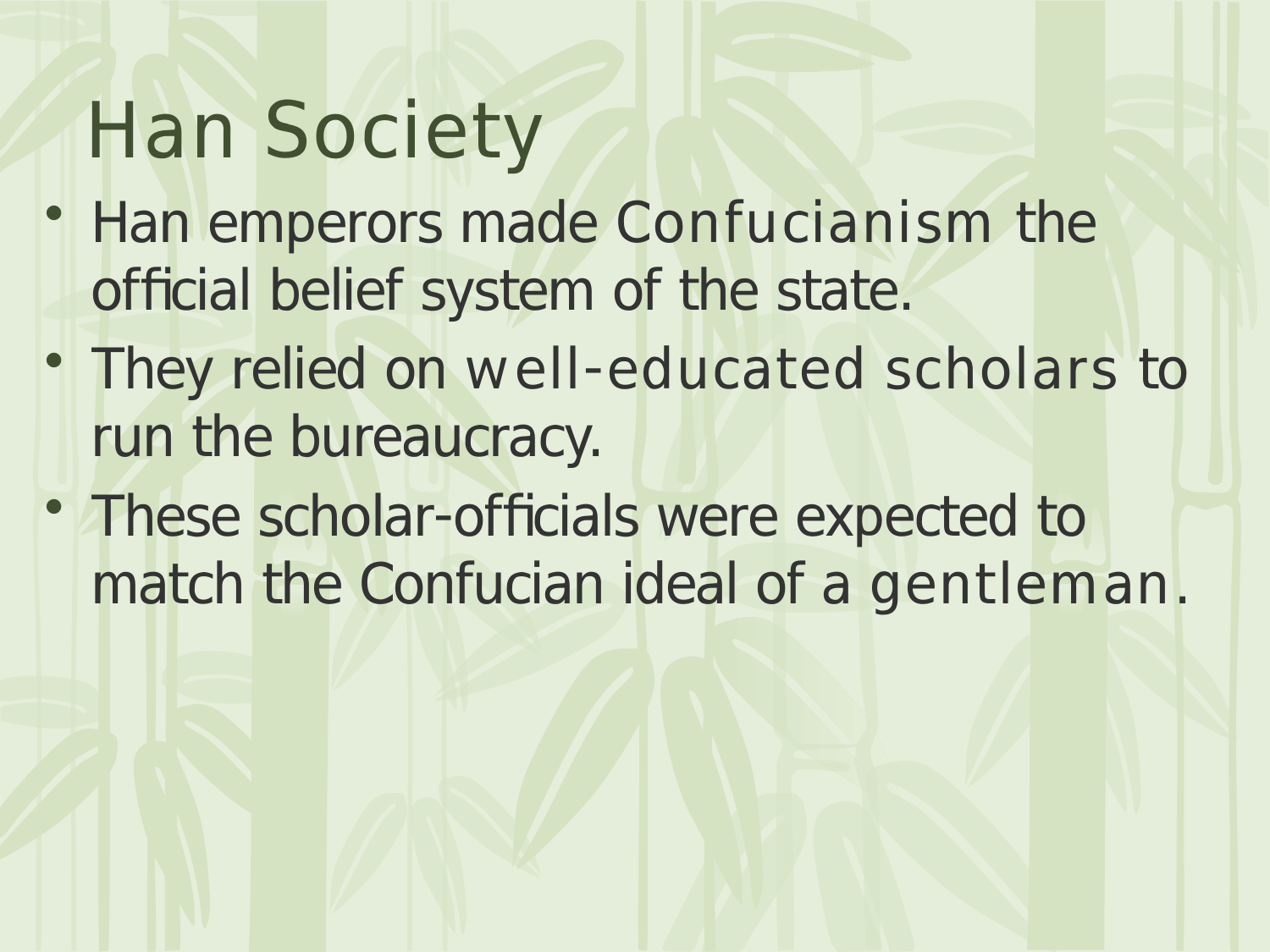

# Han Society
Han emperors made Confucianism the official belief system of the state.
They relied on well-educated scholars to run the bureaucracy.
These scholar-officials were expected to match the Confucian ideal of a gentleman.